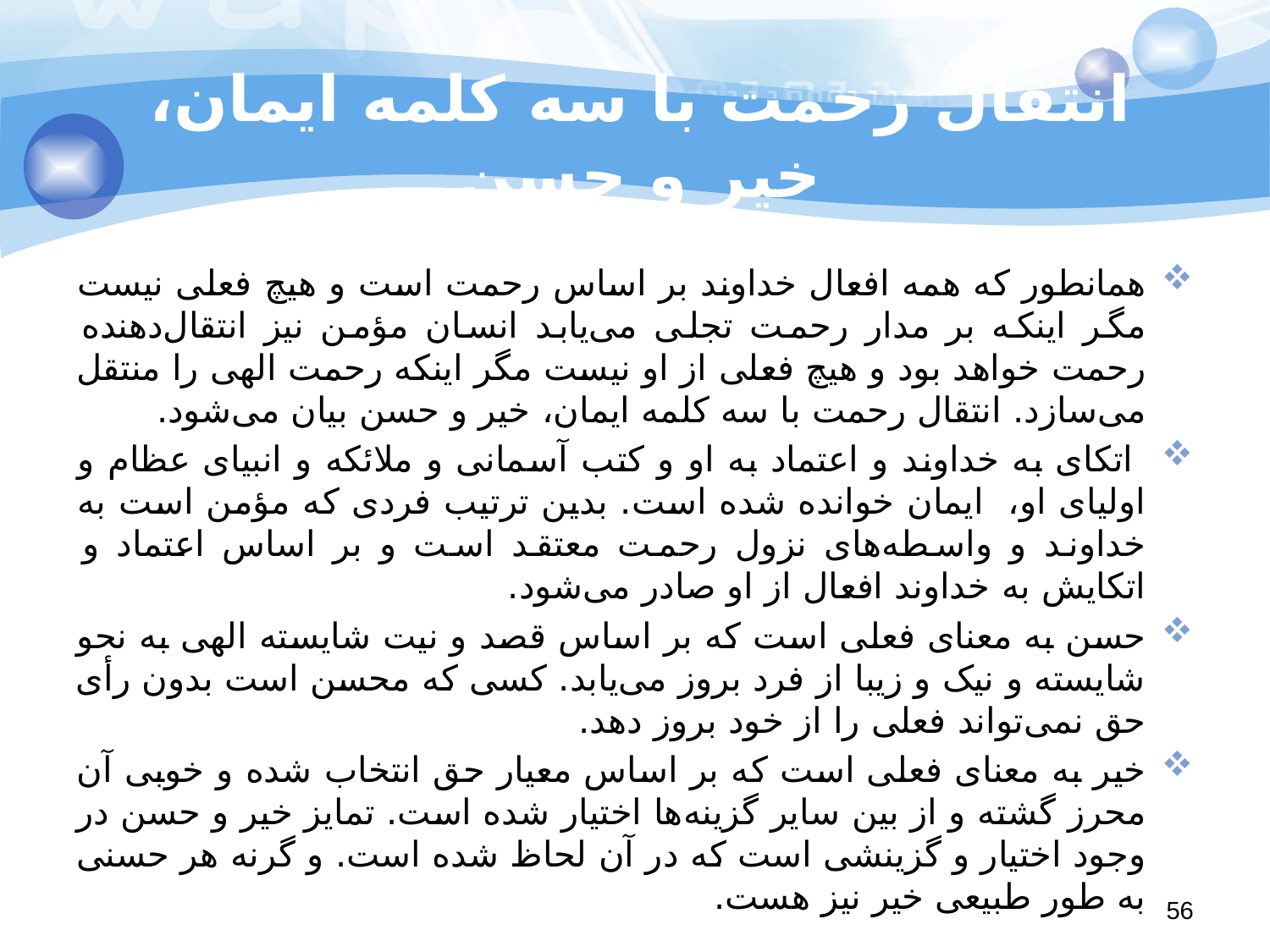

# انتقال رحمت با سه کلمه ایمان، خیر و حسن
همانطور که همه افعال خداوند بر اساس رحمت است و هیچ فعلی نیست مگر اینکه بر مدار رحمت تجلی می‌یابد انسان مؤمن نیز انتقال‌دهنده رحمت خواهد بود و هیچ فعلی از او نیست مگر اینکه رحمت الهی را منتقل می‌سازد. انتقال رحمت با سه کلمه ایمان، خیر و حسن بیان می‌شود.
 اتکای به خداوند و اعتماد به او و کتب آسمانی و ملائکه و انبیای عظام و اولیای او،  ایمان خوانده شده است. بدین ترتیب فردی که مؤمن است به خداوند و واسطه‌های نزول رحمت معتقد است و بر اساس اعتماد و اتکایش به خداوند افعال از او صادر می‌شود.
حسن به معنای فعلی است که بر اساس قصد و نیت شایسته الهی به نحو شایسته و نیک و زیبا از فرد بروز می‌یابد. کسی که محسن است بدون رأی حق نمی‌تواند فعلی را از خود بروز دهد.
خیر به معنای فعلی است که بر اساس معیار حق انتخاب شده و خوبی آن محرز گشته و از بین سایر گزینه‌ها اختیار شده است. تمایز خیر و حسن در وجود اختیار و گزینشی است که در آن لحاظ شده است. و گرنه هر حسنی به طور طبیعی خیر نیز هست.

56